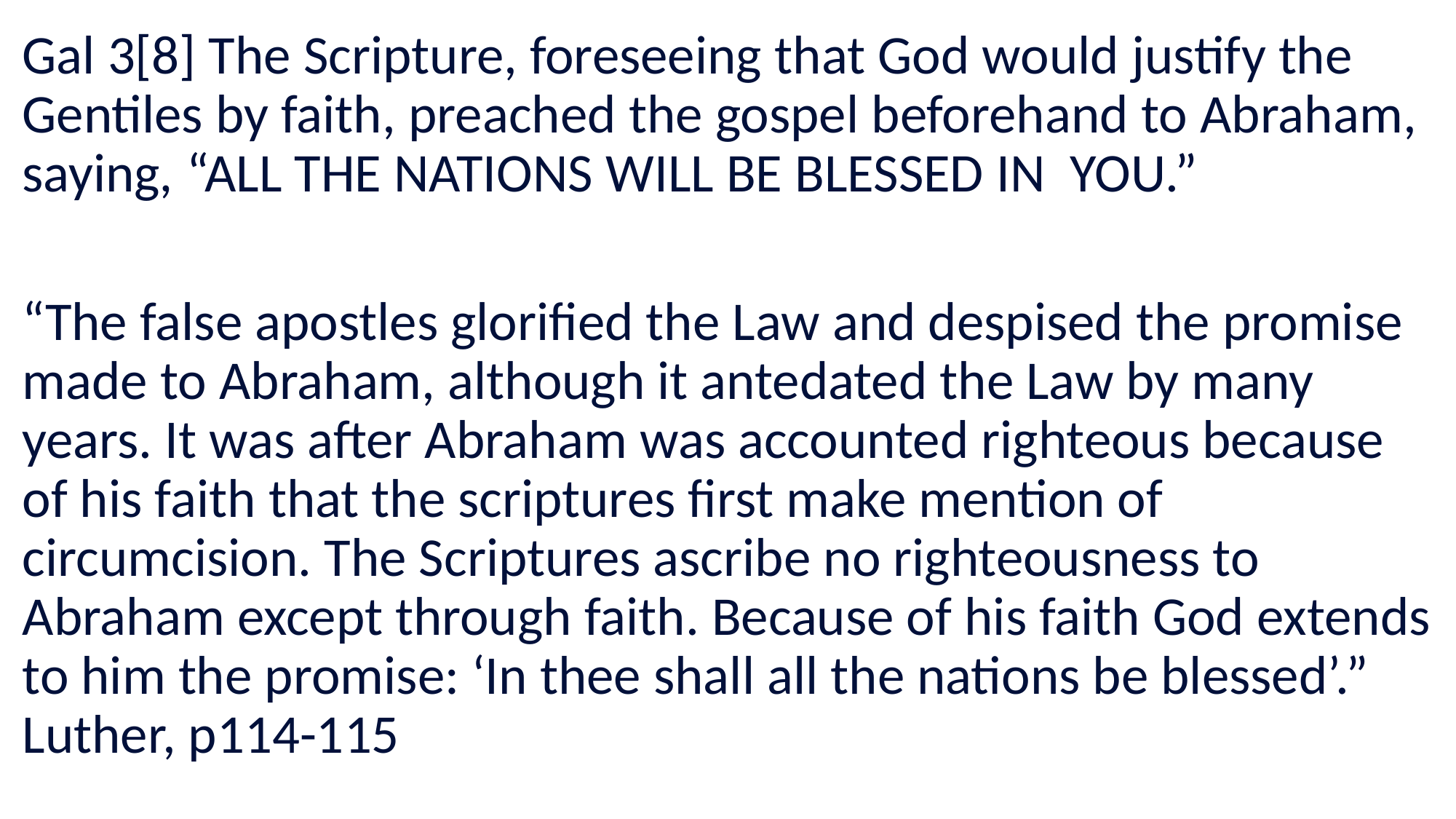

Gal 3[8] The Scripture, foreseeing that God would justify the  Gentiles by faith, preached the gospel beforehand to Abraham, saying, “ALL THE NATIONS WILL BE BLESSED IN  YOU.”

“The false apostles glorified the Law and despised the promise made to Abraham, although it antedated the Law by many years. It was after Abraham was accounted righteous because of his faith that the scriptures first make mention of circumcision. The Scriptures ascribe no righteousness to Abraham except through faith. Because of his faith God extends to him the promise: ‘In thee shall all the nations be blessed’.” Luther, p114-115
# ,